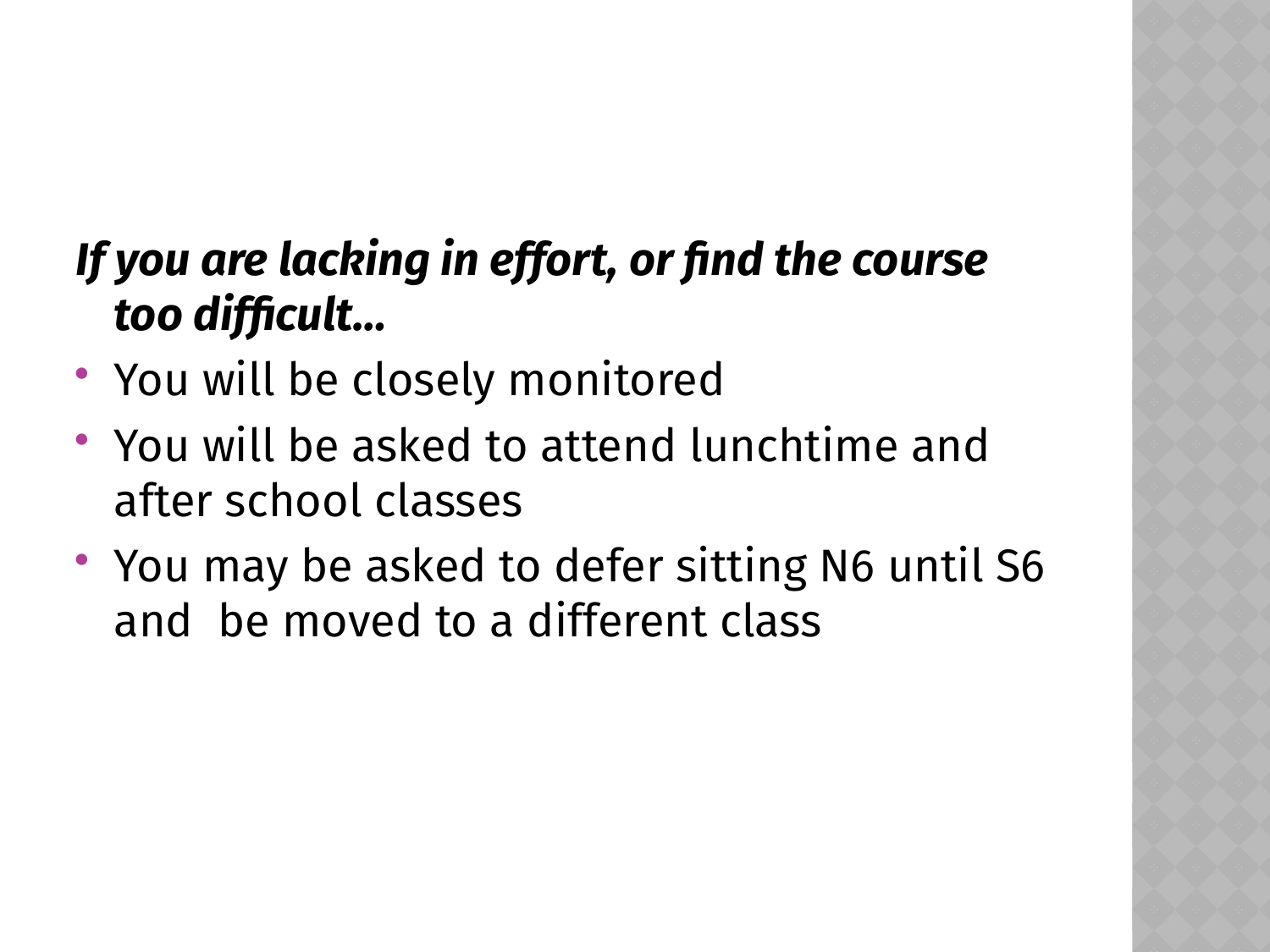

If you are lacking in effort, or find the course too difficult…
You will be closely monitored
You will be asked to attend lunchtime and after school classes
You may be asked to defer sitting N6 until S6 and  be moved to a different class